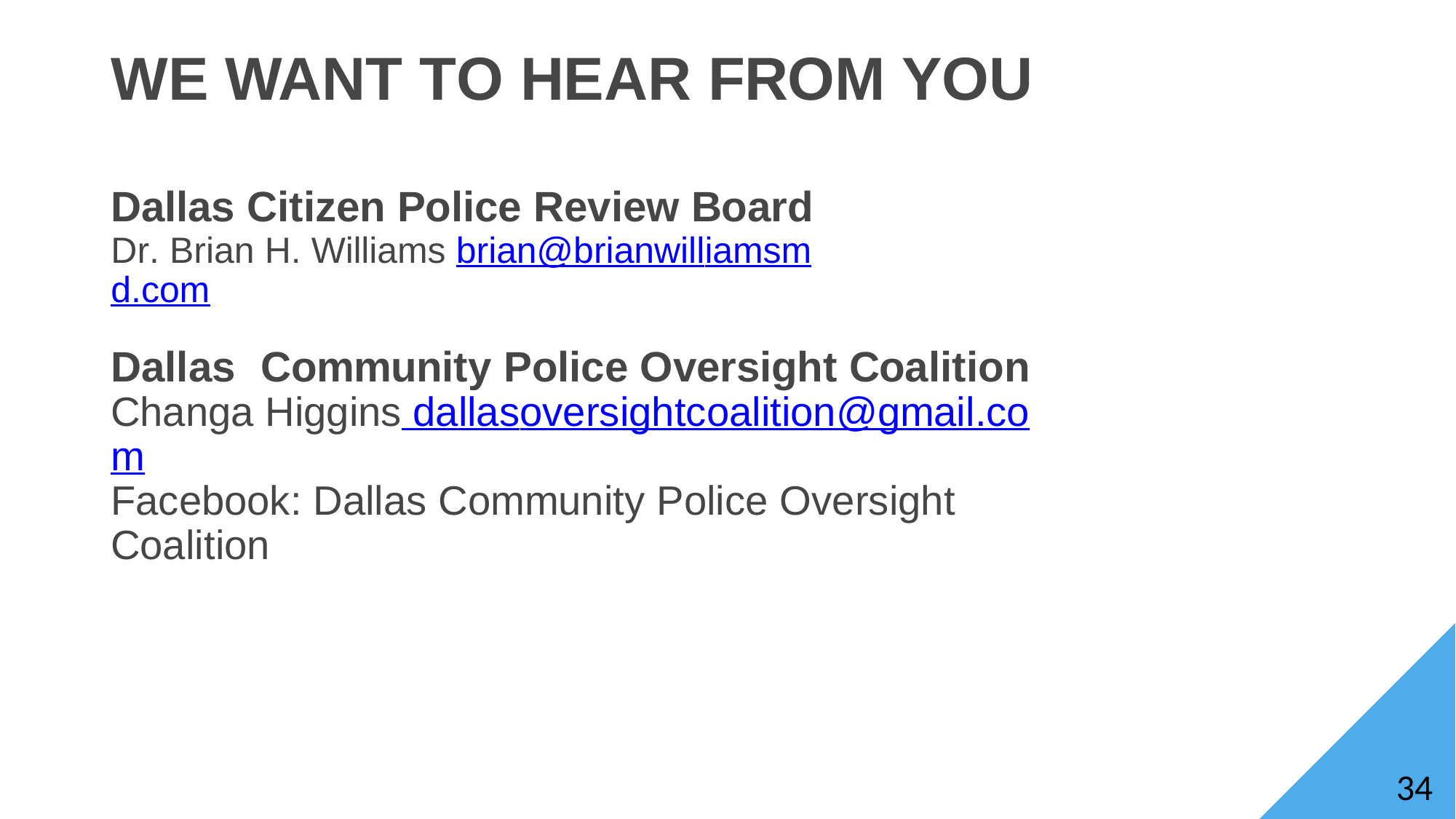

# WE WANT TO HEAR FROM YOU
Dallas Citizen Police Review Board Dr. Brian H. Williams brian@brianwilliamsmd.com

Dallas	Community Police Oversight Coalition Changa Higgins dallasoversightcoalition@gmail.com
Facebook: Dallas Community Police Oversight Coalition
34